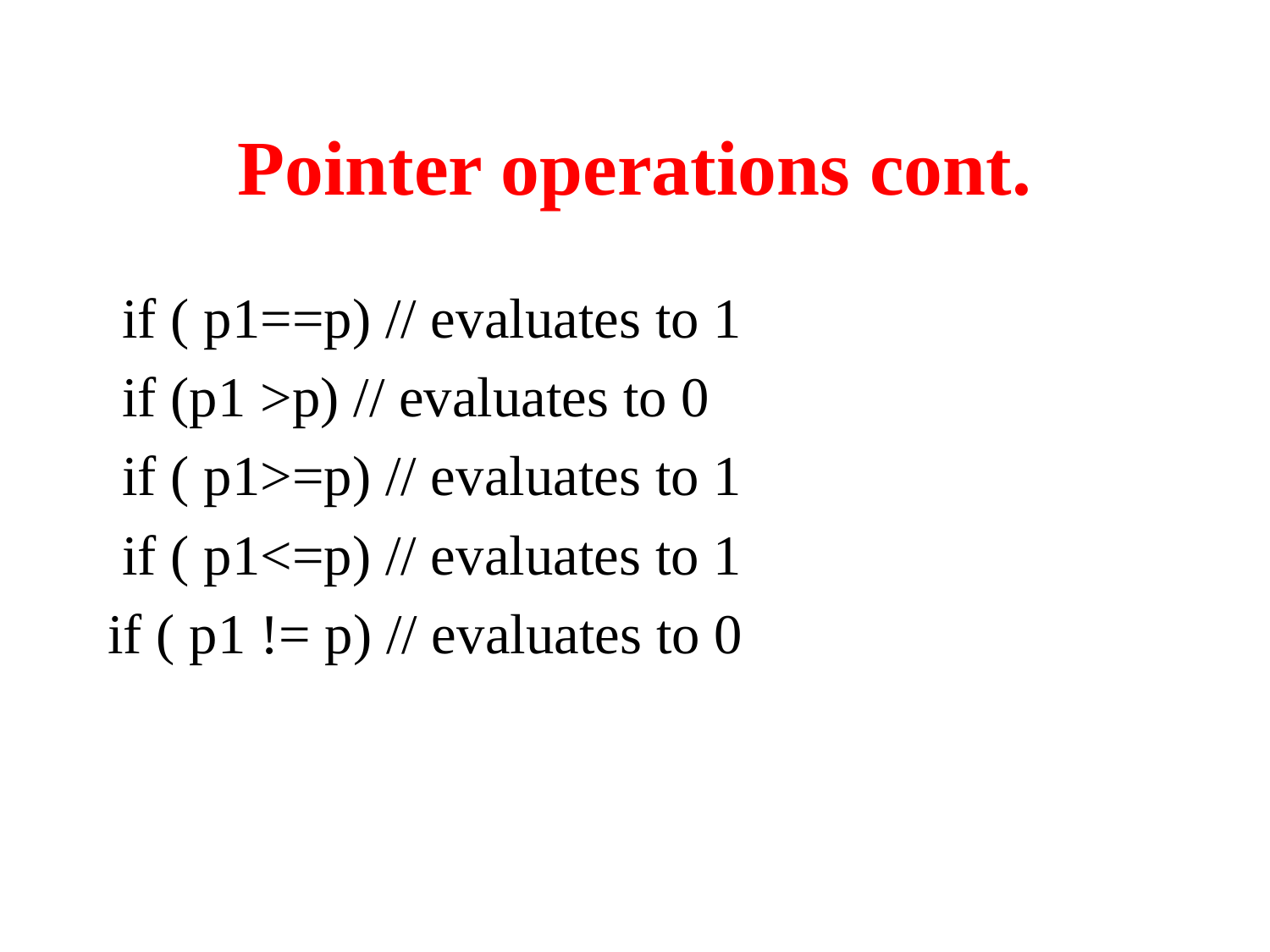

# Pointer operations cont.
 if ( p1==p) // evaluates to 1
 if (p1 >p) // evaluates to 0
 if ( p1>=p) // evaluates to 1
 if ( p1<=p) // evaluates to 1
if ( p1 != p) // evaluates to 0